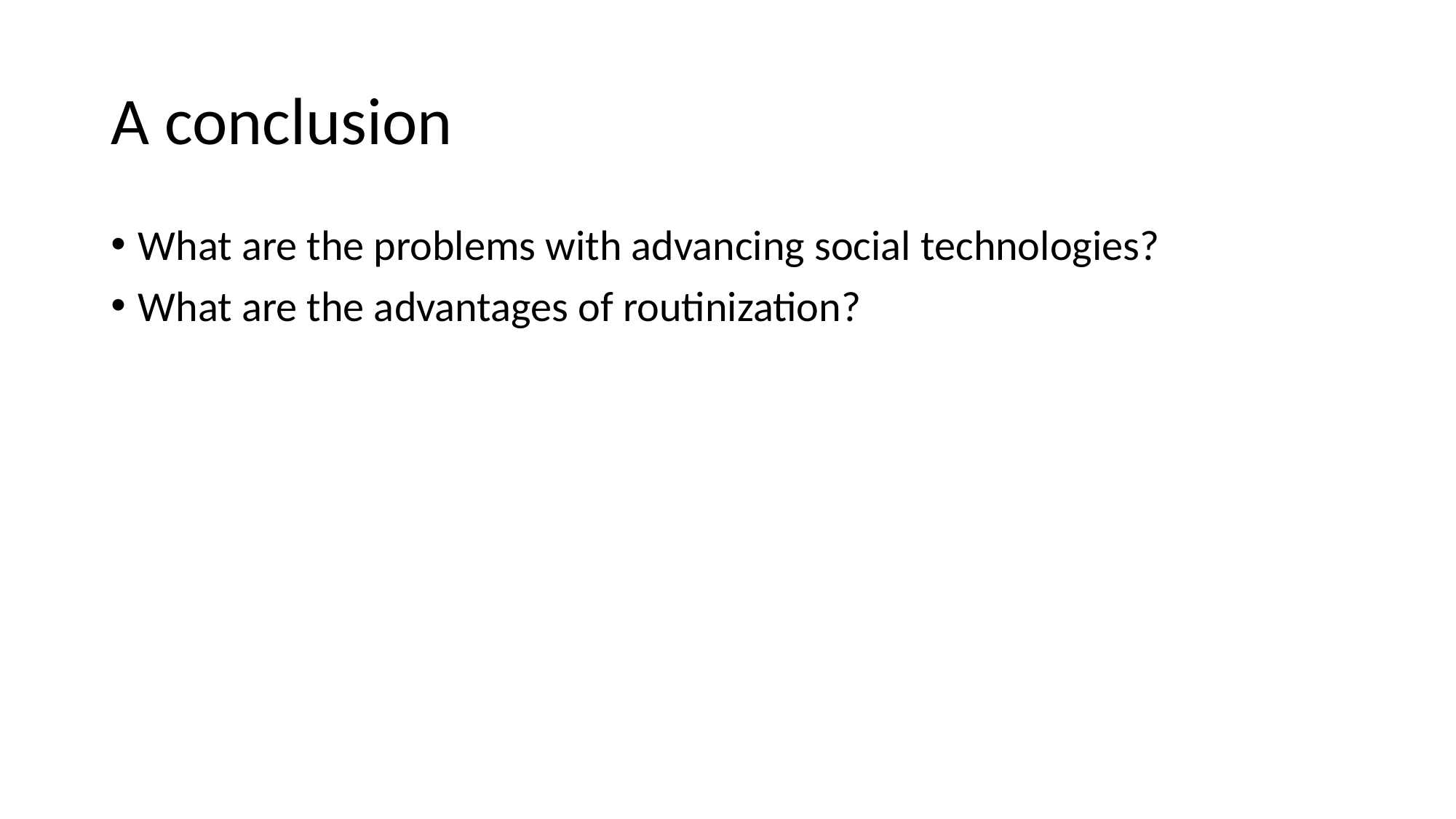

# A conclusion
What are the problems with advancing social technologies?
What are the advantages of routinization?